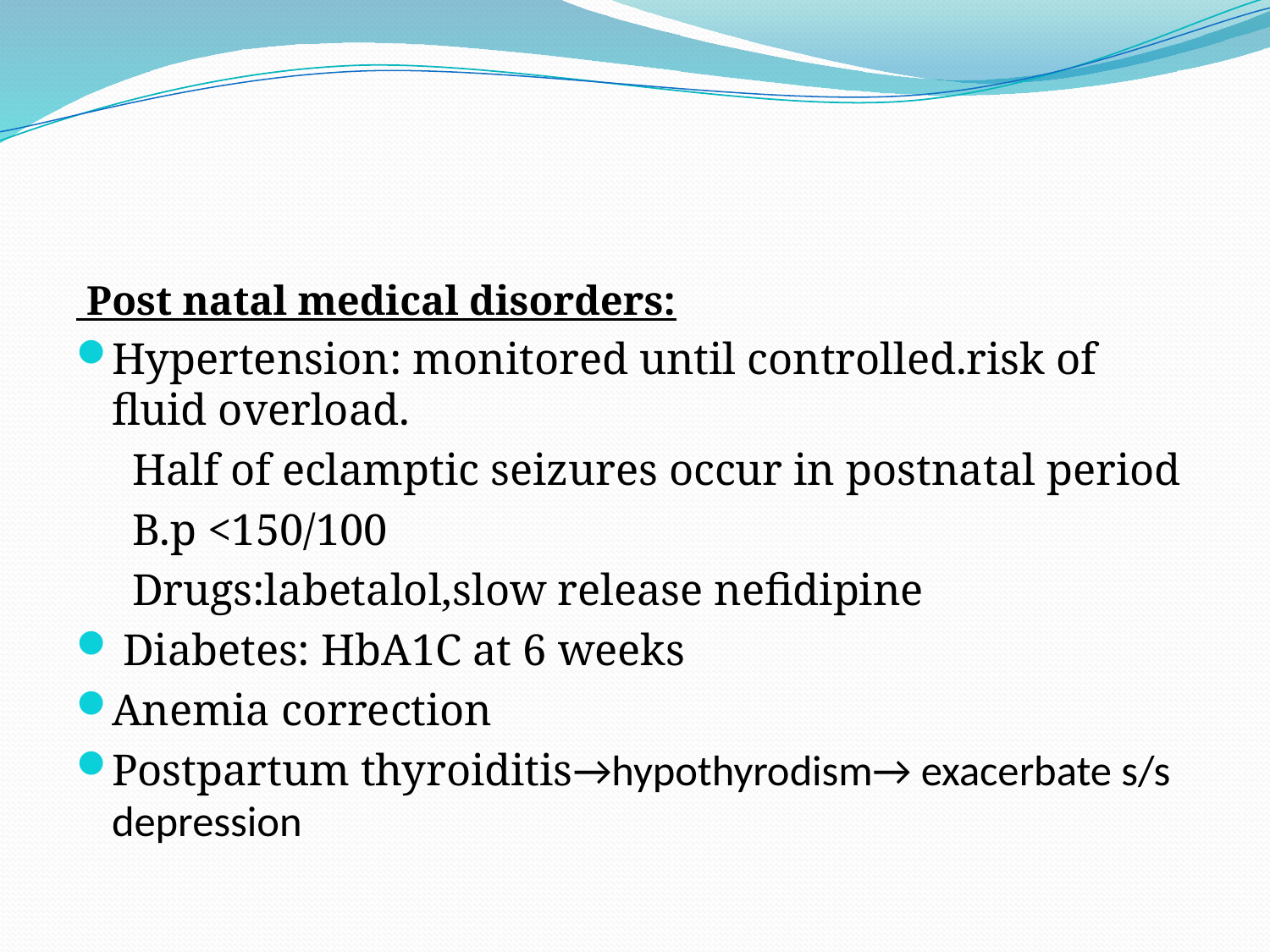

#
 Post natal medical disorders:
Hypertension: monitored until controlled.risk of fluid overload.
     Half of eclamptic seizures occur in postnatal period
     B.p <150/100
     Drugs:labetalol,slow release nefidipine
 Diabetes: HbA1C at 6 weeks
Anemia correction
Postpartum thyroiditis→hypothyrodism→ exacerbate s/s depression